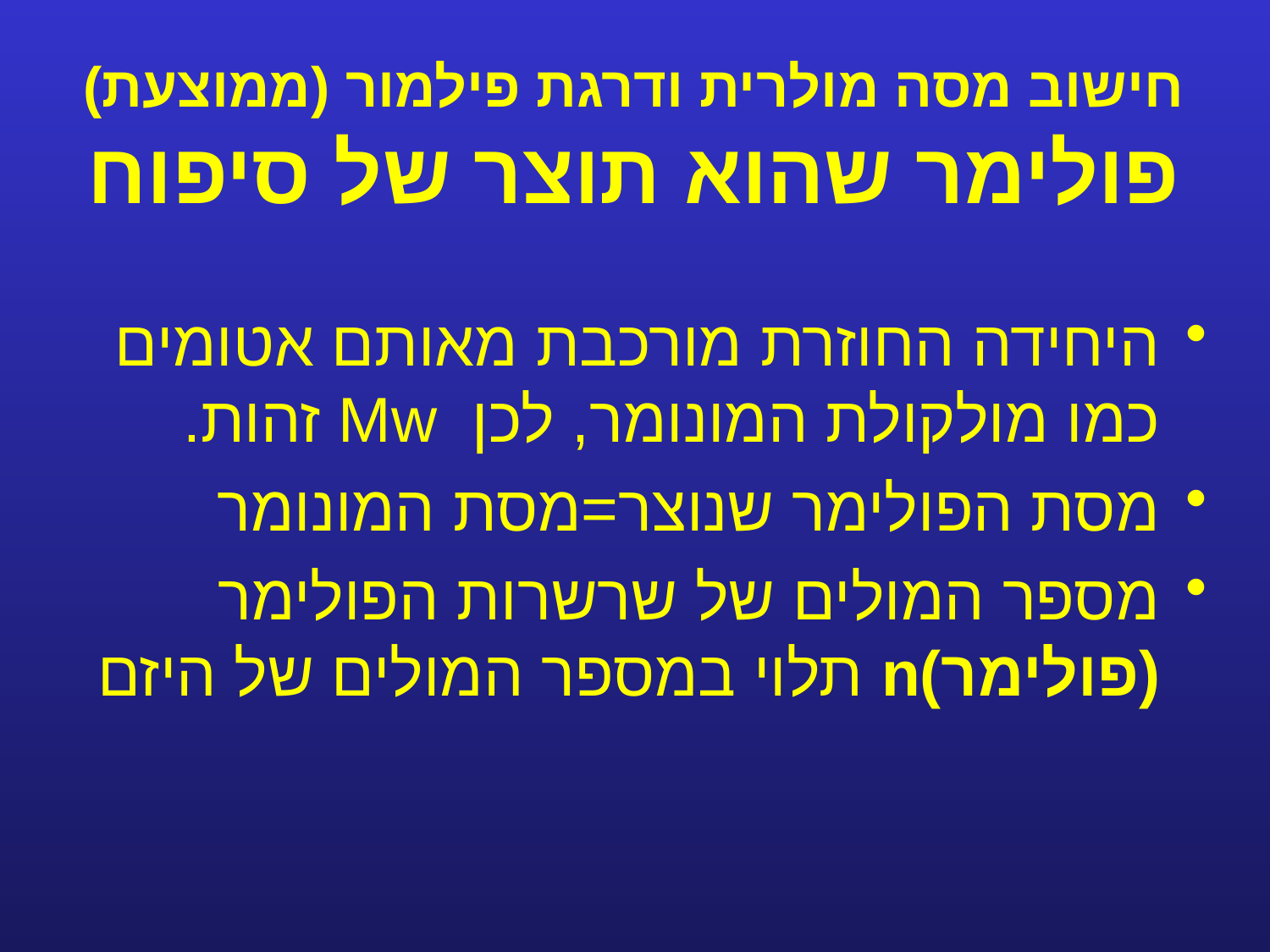

# חישוב מסה מולרית ודרגת פילמור (ממוצעת) פולימר שהוא תוצר של סיפוח
היחידה החוזרת מורכבת מאותם אטומים כמו מולקולת המונומר, לכן  Mw זהות.
מסת הפולימר שנוצר=מסת המונומר
מספר המולים של שרשרות הפולימר (פולימר)n תלוי במספר המולים של היזם